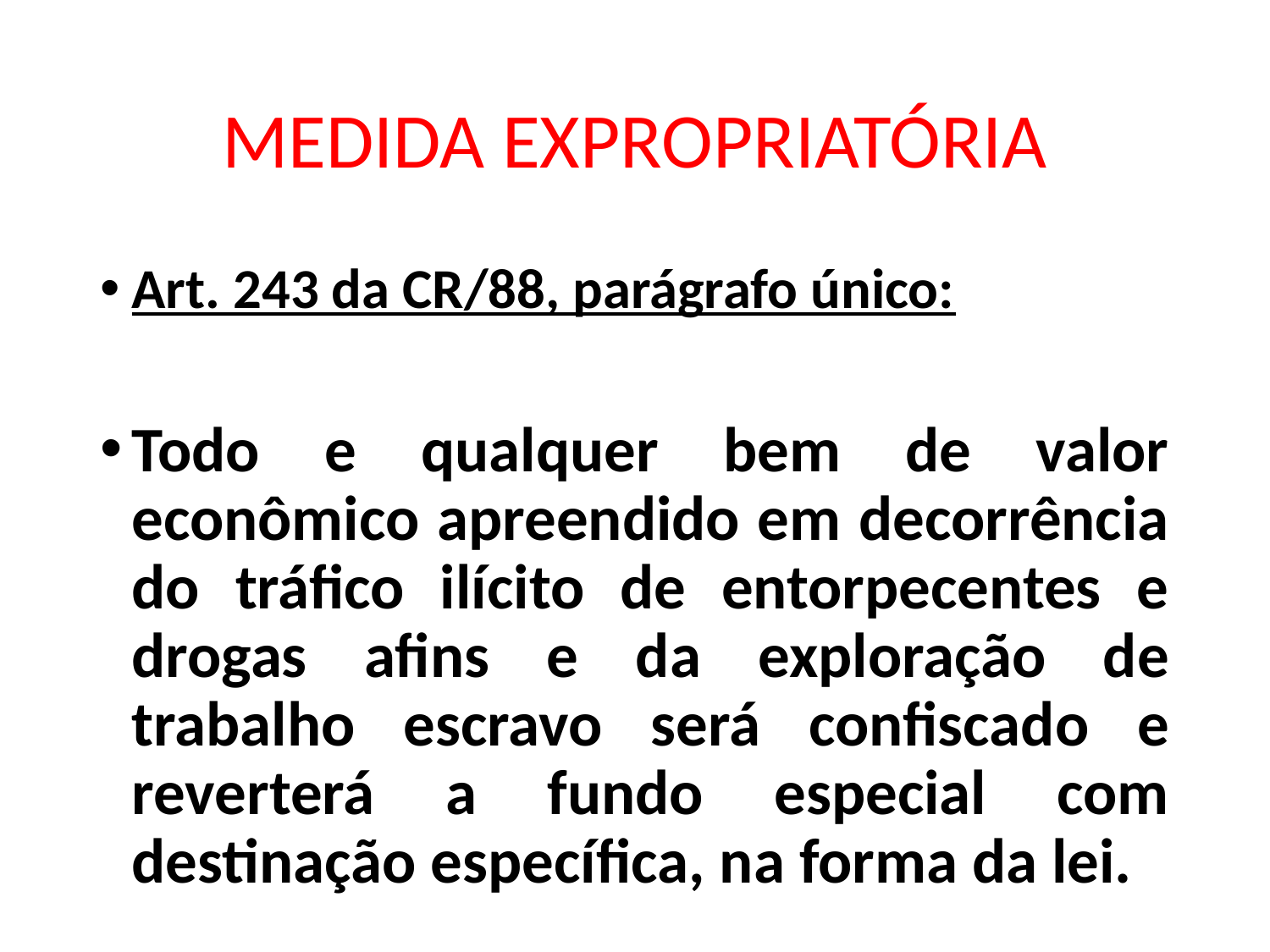

# MEDIDA EXPROPRIATÓRIA
Art. 243 da CR/88, parágrafo único:

Todo e qualquer bem de valor econômico apreendido em decorrência do tráfico ilícito de entorpecentes e drogas afins e da exploração de trabalho escravo será confiscado e reverterá a fundo especial com destinação específica, na forma da lei.